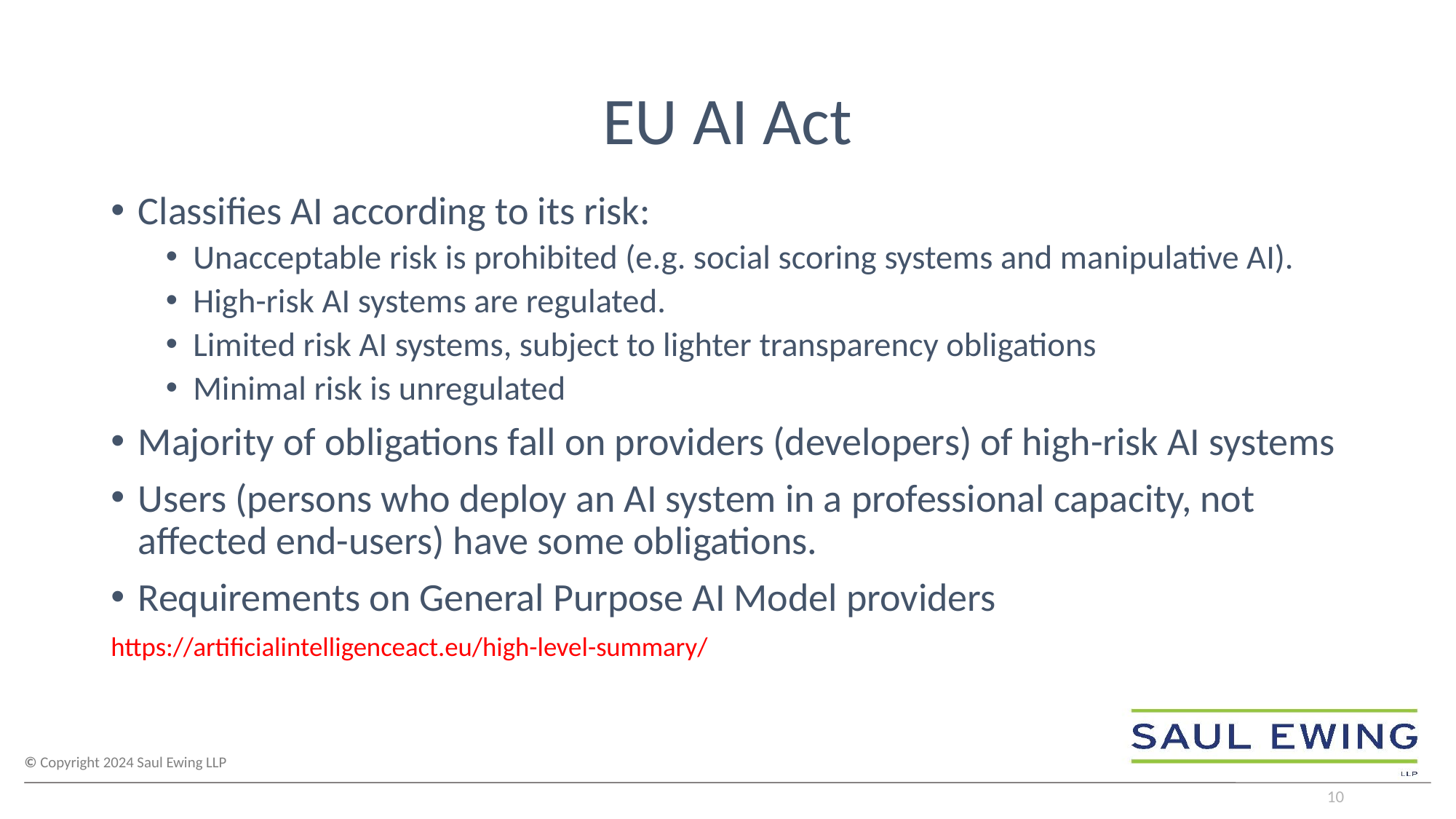

# EU AI Act
Classifies AI according to its risk:
Unacceptable risk is prohibited (e.g. social scoring systems and manipulative AI).
High-risk AI systems are regulated.
Limited risk AI systems, subject to lighter transparency obligations
Minimal risk is unregulated
Majority of obligations fall on providers (developers) of high-risk AI systems
Users (persons who deploy an AI system in a professional capacity, not affected end-users) have some obligations.
Requirements on General Purpose AI Model providers
https://artificialintelligenceact.eu/high-level-summary/

10